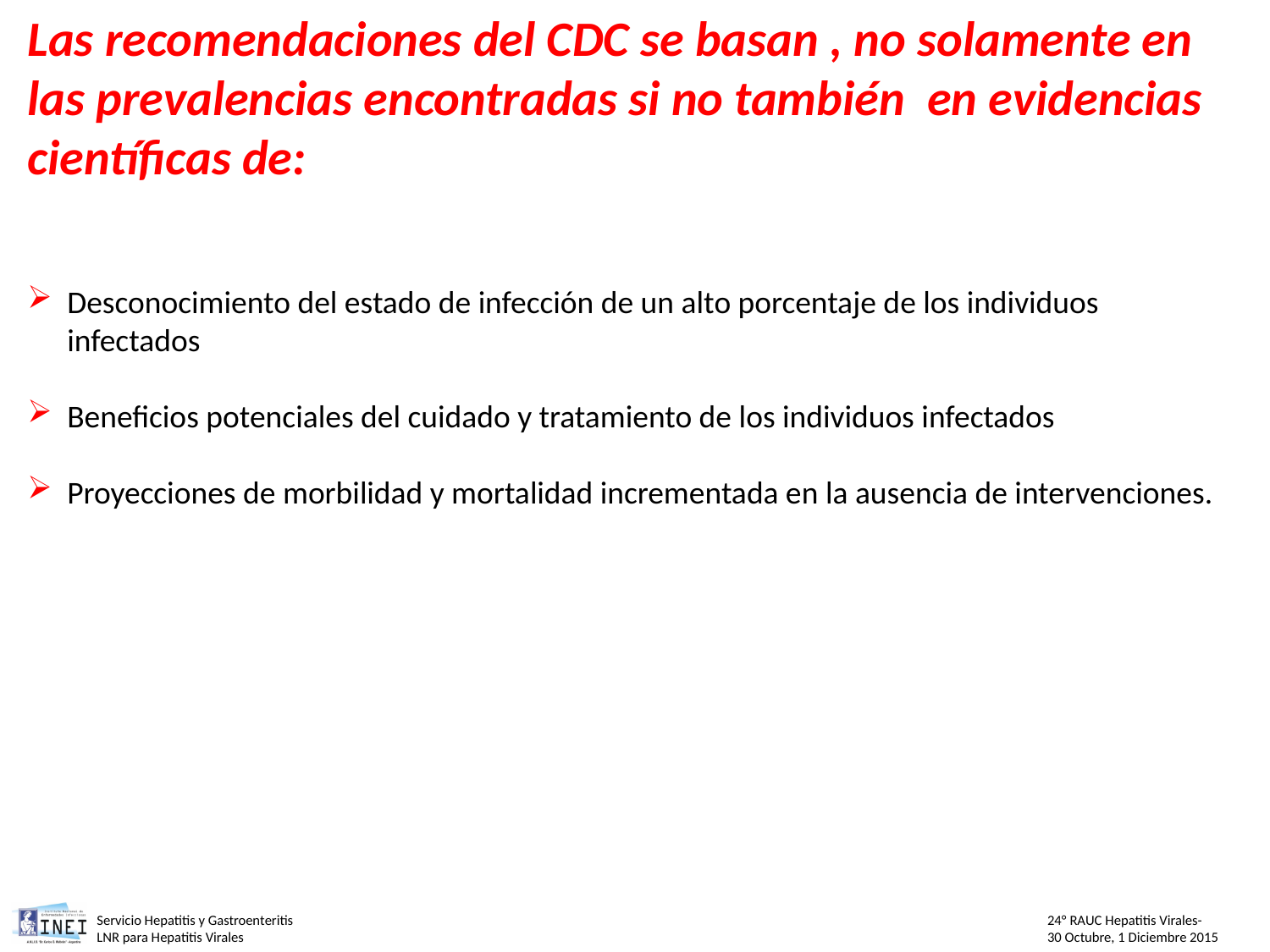

Las recomendaciones del CDC se basan , no solamente en las prevalencias encontradas si no también  en evidencias científicas de:

Desconocimiento del estado de infección de un alto porcentaje de los individuos infectados

Beneficios potenciales del cuidado y tratamiento de los individuos infectados

Proyecciones de morbilidad y mortalidad incrementada en la ausencia de intervenciones.